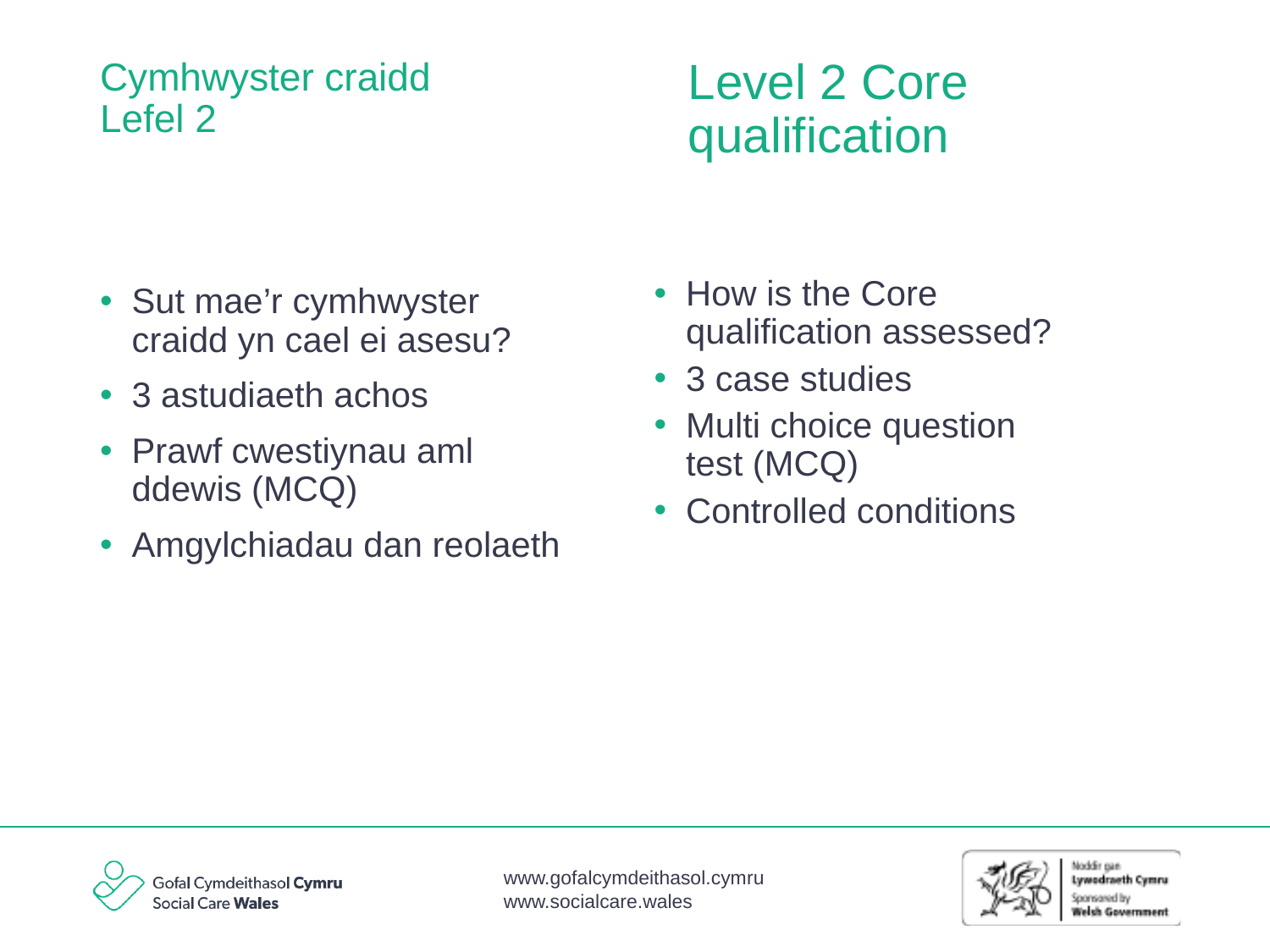

Level 2 Core qualification
# Cymhwyster craidd Lefel 2
How is the Core qualification assessed?
3 case studies
Multi choice question test (MCQ)
Controlled conditions

Sut mae’r cymhwyster craidd yn cael ei asesu?
3 astudiaeth achos
Prawf cwestiynau aml ddewis (MCQ)
Amgylchiadau dan reolaeth